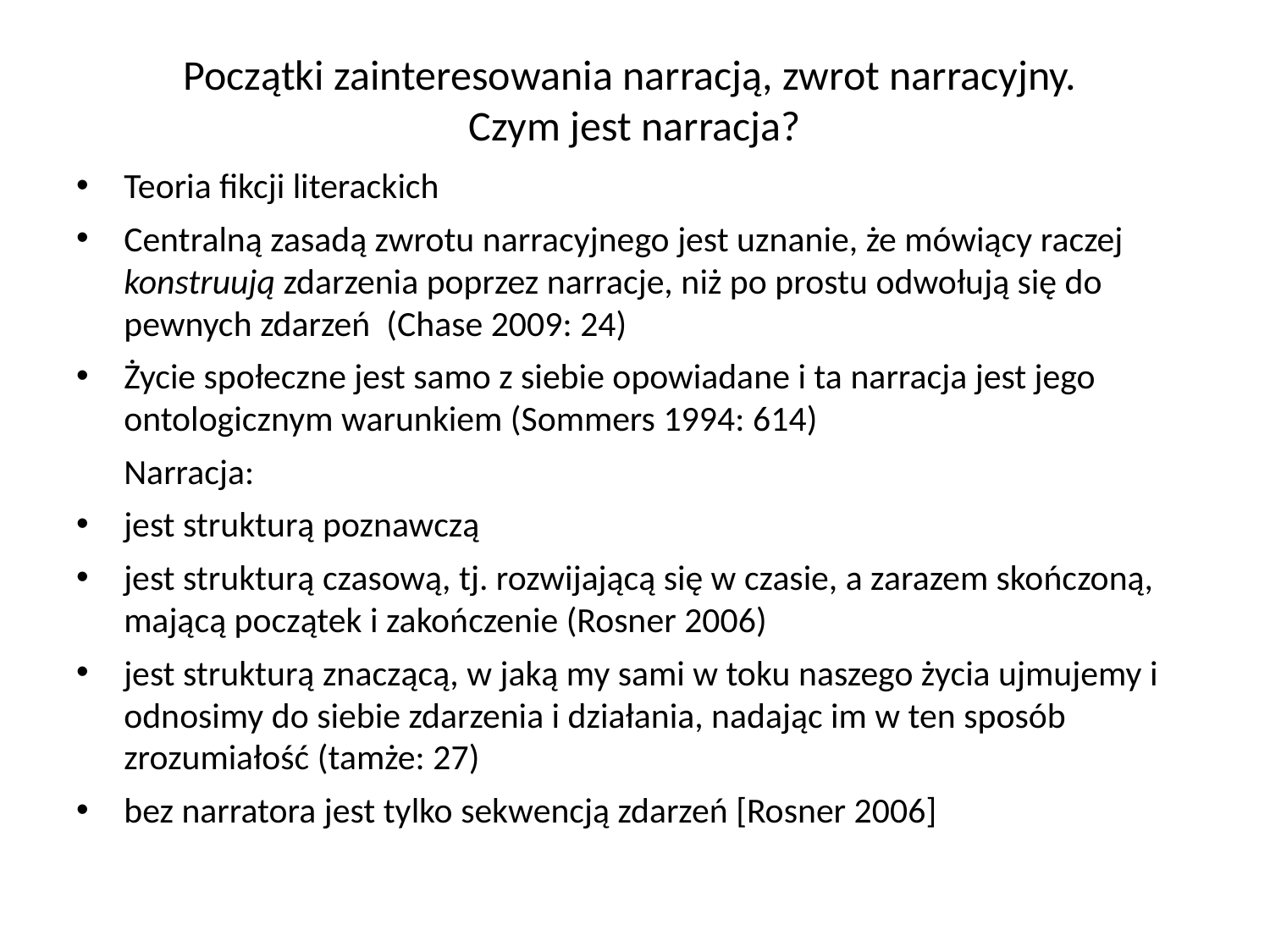

# Początki zainteresowania narracją, zwrot narracyjny. Czym jest narracja?
Teoria fikcji literackich
Centralną zasadą zwrotu narracyjnego jest uznanie, że mówiący raczej konstruują zdarzenia poprzez narracje, niż po prostu odwołują się do pewnych zdarzeń  (Chase 2009: 24)
Życie społeczne jest samo z siebie opowiadane i ta narracja jest jego ontologicznym warunkiem (Sommers 1994: 614)
	Narracja:
jest strukturą poznawczą
jest strukturą czasową, tj. rozwijającą się w czasie, a zarazem skończoną, mającą początek i zakończenie (Rosner 2006)
jest strukturą znaczącą, w jaką my sami w toku naszego życia ujmujemy i odnosimy do siebie zdarzenia i działania, nadając im w ten sposób zrozumiałość (tamże: 27)
bez narratora jest tylko sekwencją zdarzeń [Rosner 2006]